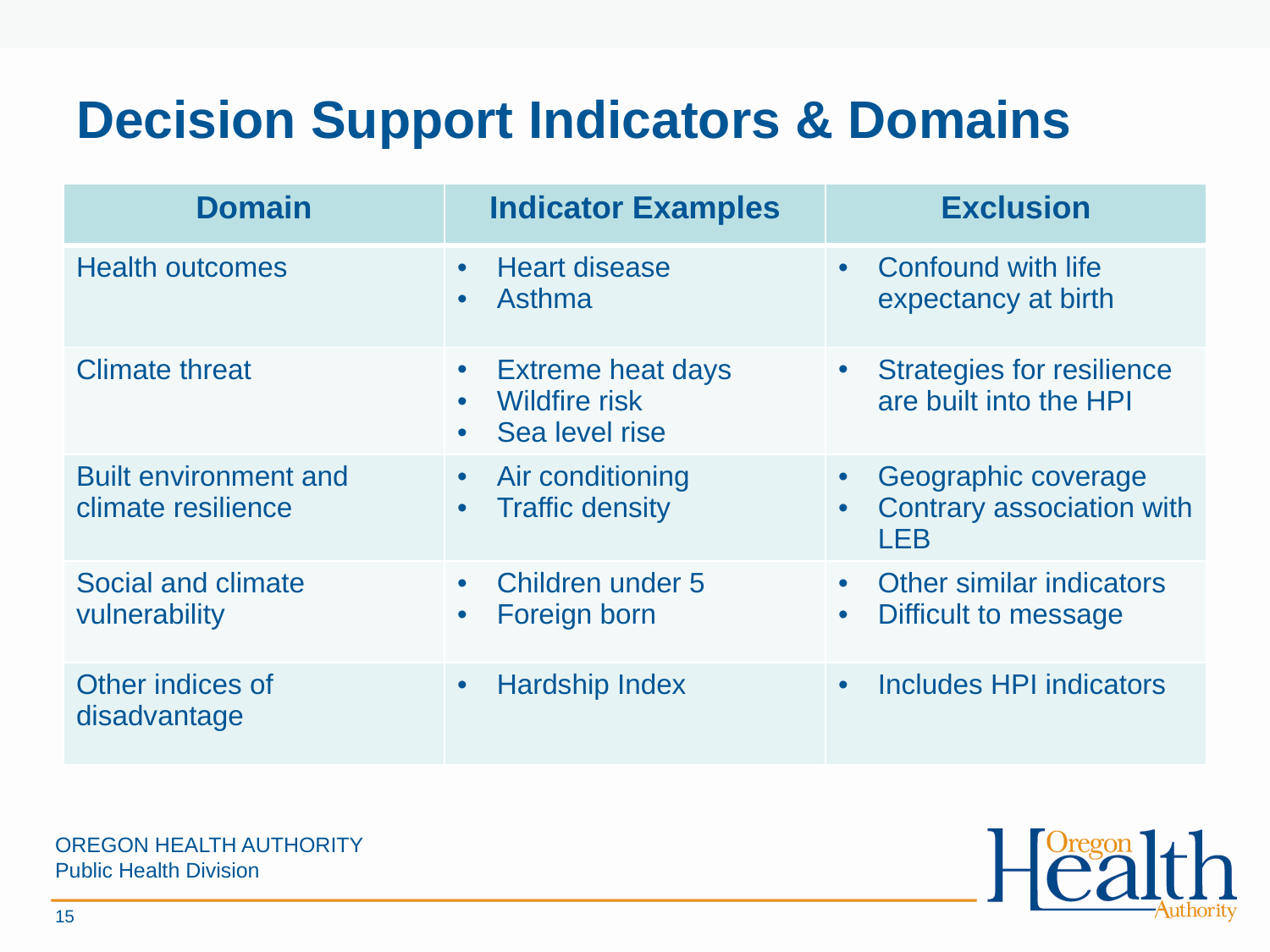

# Decision Support Indicators & Domains

| Domain | Indicator Examples | Exclusion |
| --- | --- | --- |
| Health outcomes | Heart disease Asthma | Confound with life expectancy at birth |
| Climate threat | Extreme heat days Wildfire risk Sea level rise | Strategies for resilience are built into the HPI |
| Built environment and climate resilience | Air conditioning Traffic density | Geographic coverage Contrary association with LEB |
| Social and climate vulnerability | Children under 5 Foreign born | Other similar indicators Difficult to message |
| Other indices of disadvantage | Hardship Index | Includes HPI indicators |
OREGON HEALTH AUTHORITY
Public Health Division

15